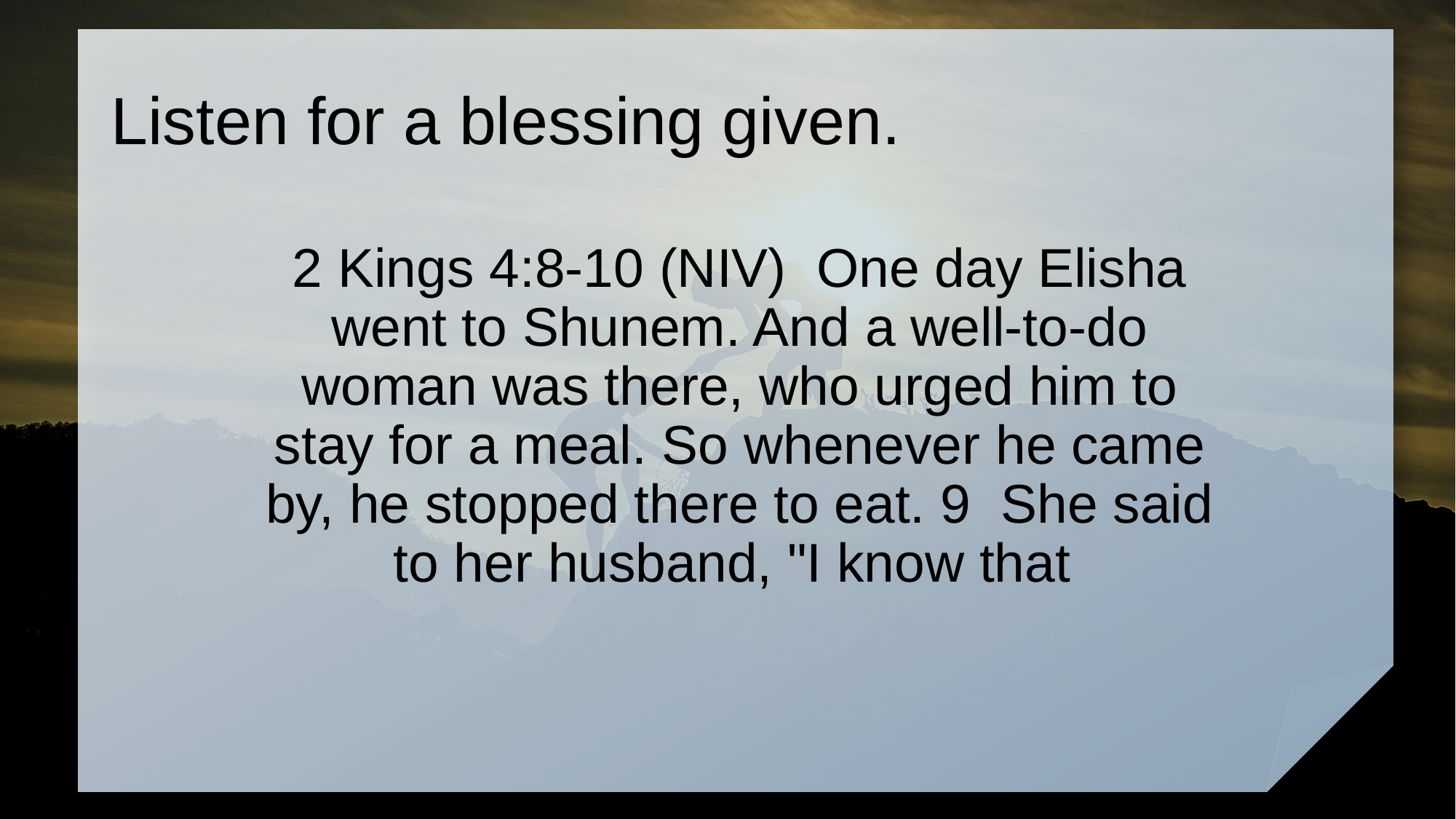

# Listen for a blessing given.
2 Kings 4:8-10 (NIV)  One day Elisha went to Shunem. And a well-to-do woman was there, who urged him to stay for a meal. So whenever he came by, he stopped there to eat. 9  She said to her husband, "I know that